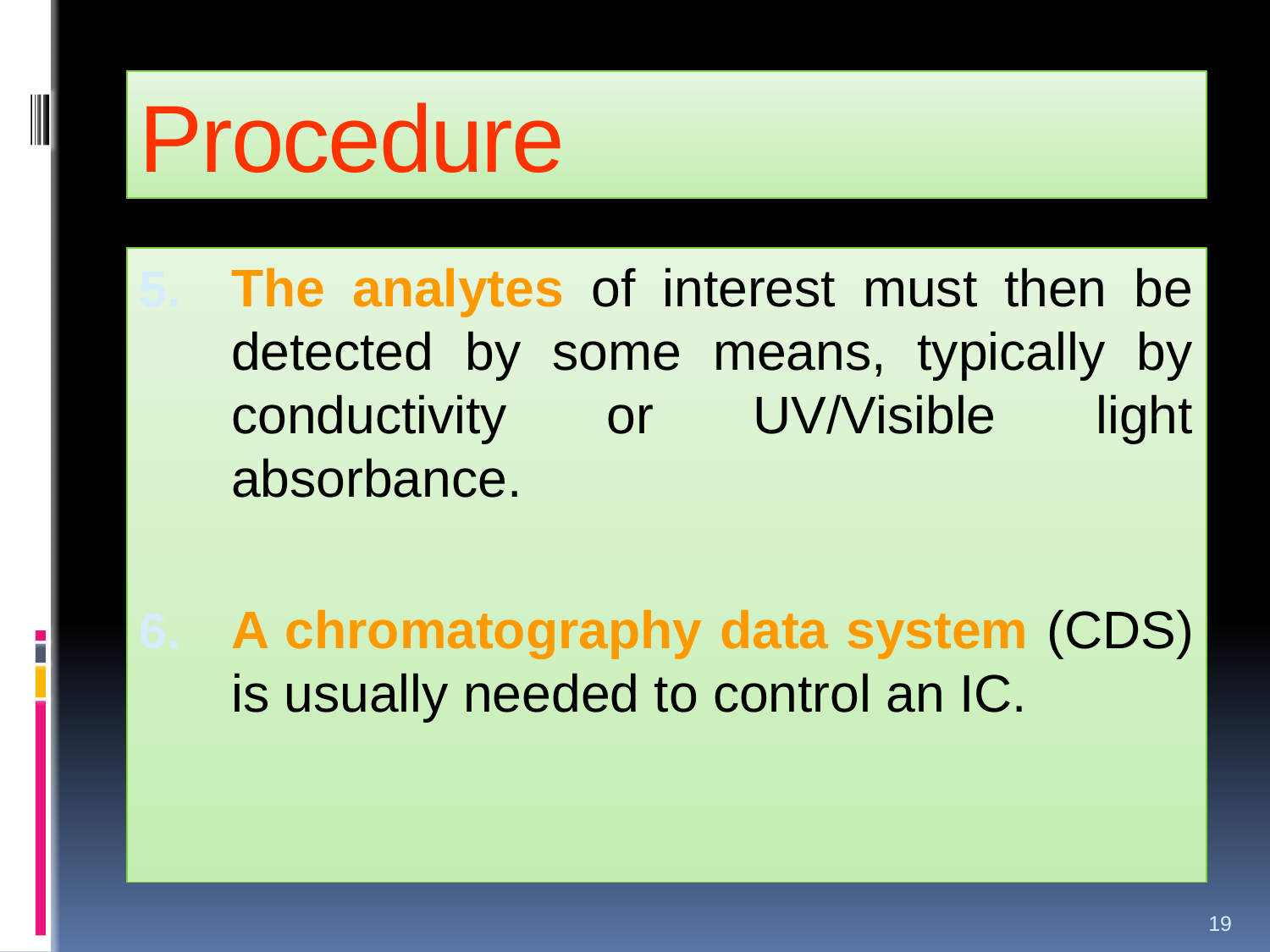

# Procedure
The analytes of interest must then be detected by some means, typically by conductivity or UV/Visible light absorbance.

A chromatography data system (CDS) is usually needed to control an IC.

19